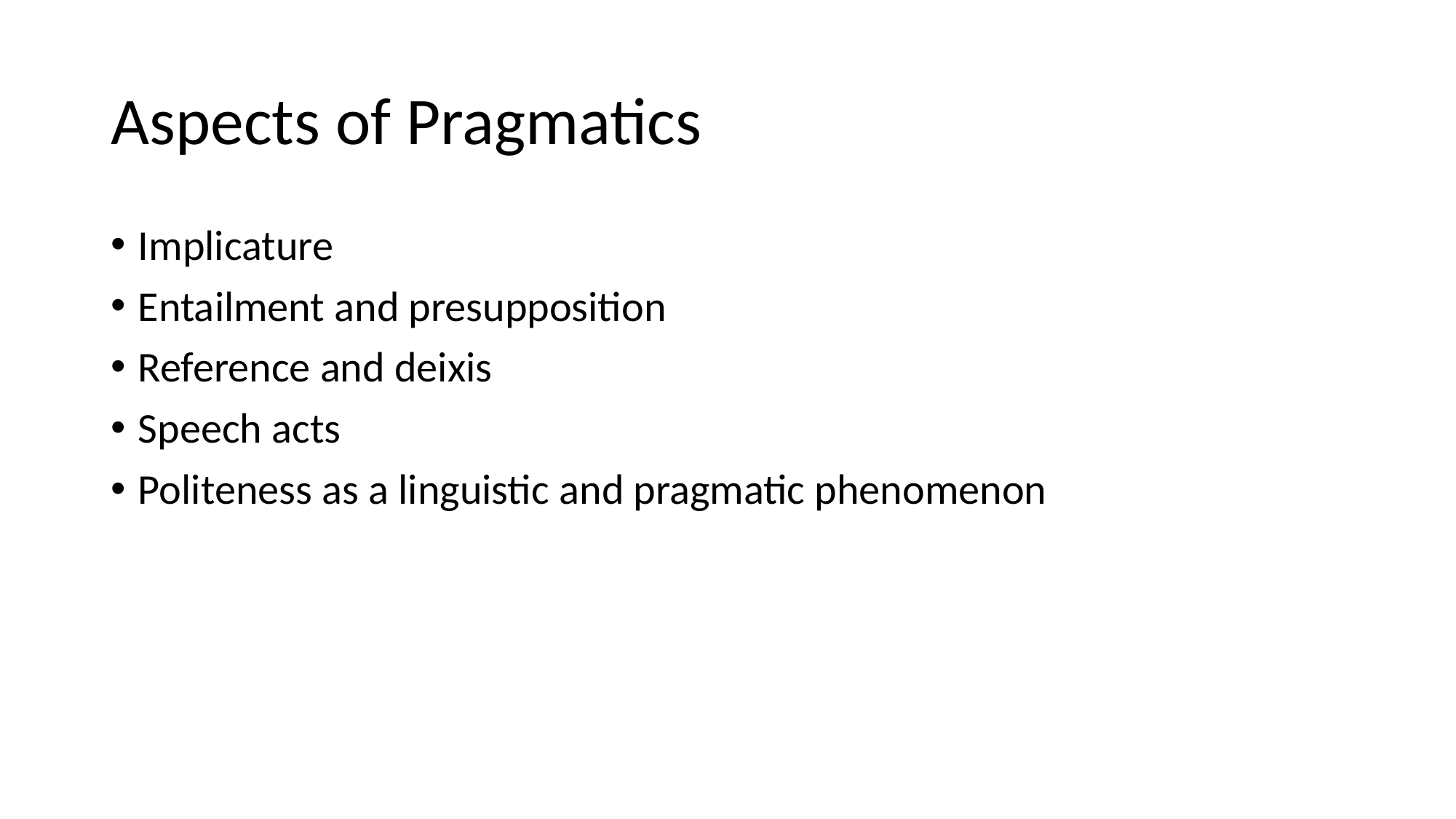

# Aspects of Pragmatics
Implicature
Entailment and presupposition
Reference and deixis
Speech acts
Politeness as a linguistic and pragmatic phenomenon